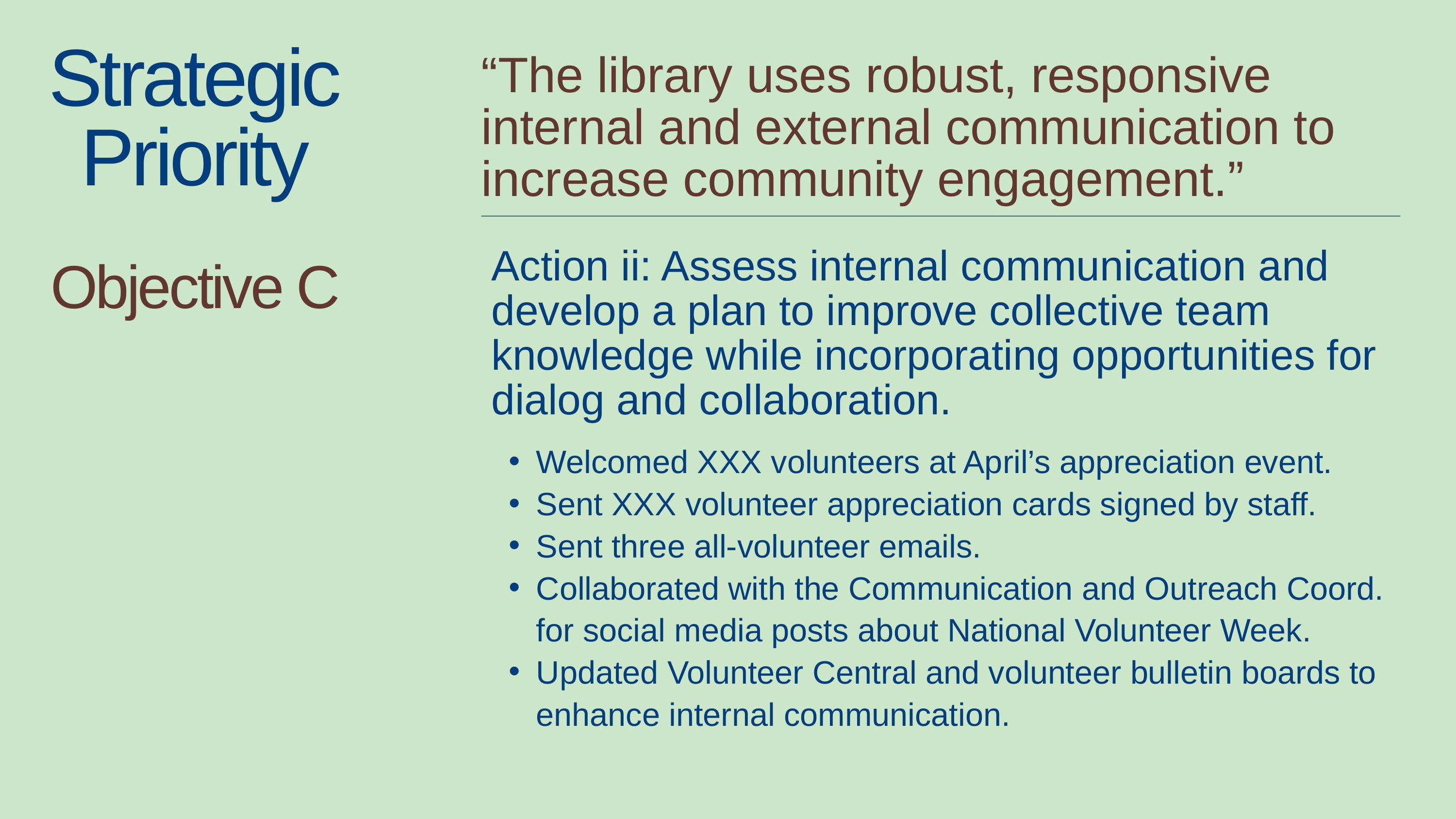

Strategic
Priority

Objective C
“The library uses robust, responsive internal and external communication to increase community engagement.”

Action ii: Assess internal communication and develop a plan to improve collective team knowledge while incorporating opportunities for dialog and collaboration.

Welcomed XXX volunteers at April’s appreciation event.
Sent XXX volunteer appreciation cards signed by staff.
Sent three all-volunteer emails.
Collaborated with the Communication and Outreach Coord. for social media posts about National Volunteer Week.
Updated Volunteer Central and volunteer bulletin boards to enhance internal communication.